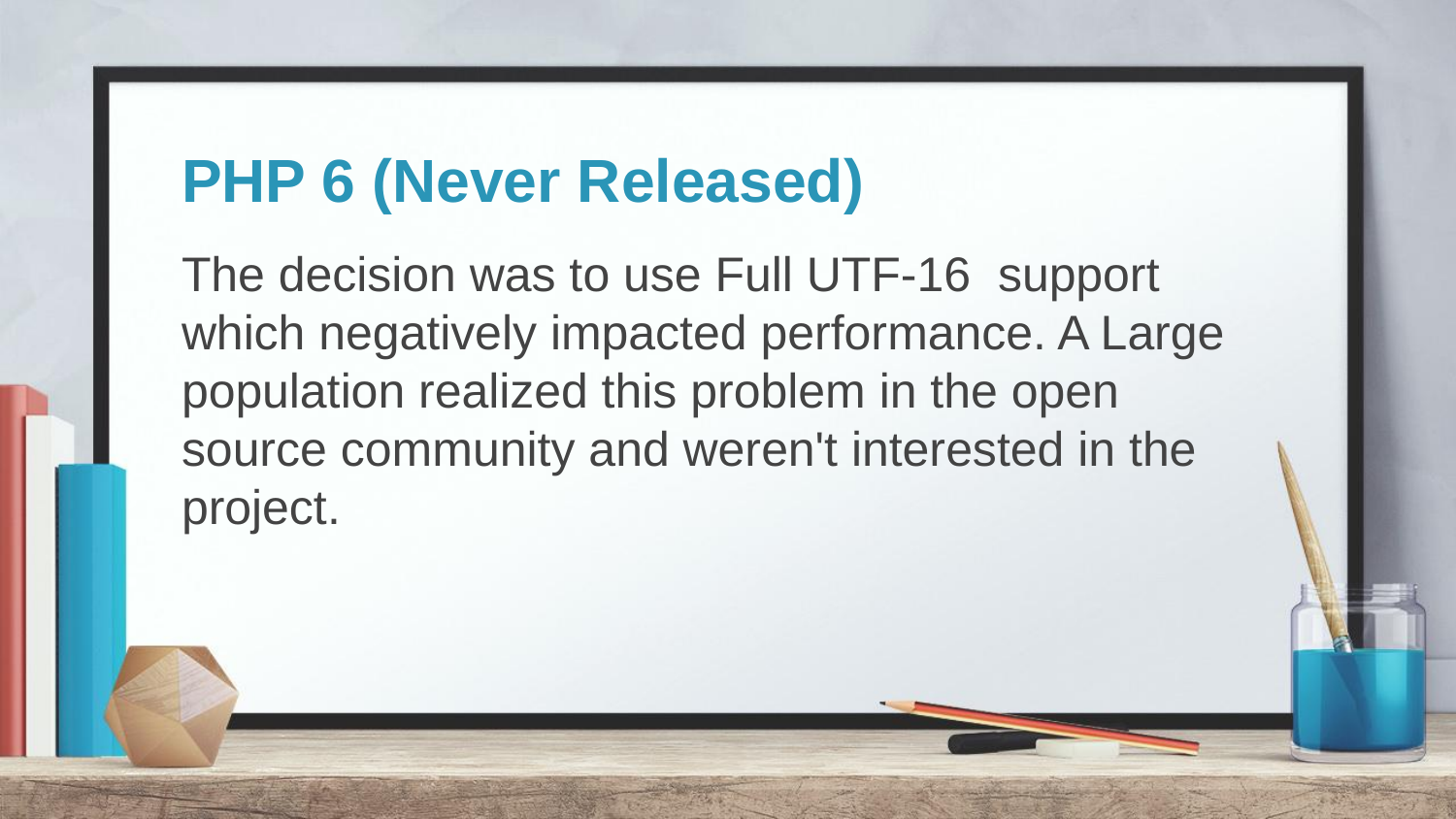

# PHP 6 (Never Released)
The decision was to use Full UTF-16  support which negatively impacted performance. A Large population realized this problem in the open source community and weren't interested in the project.